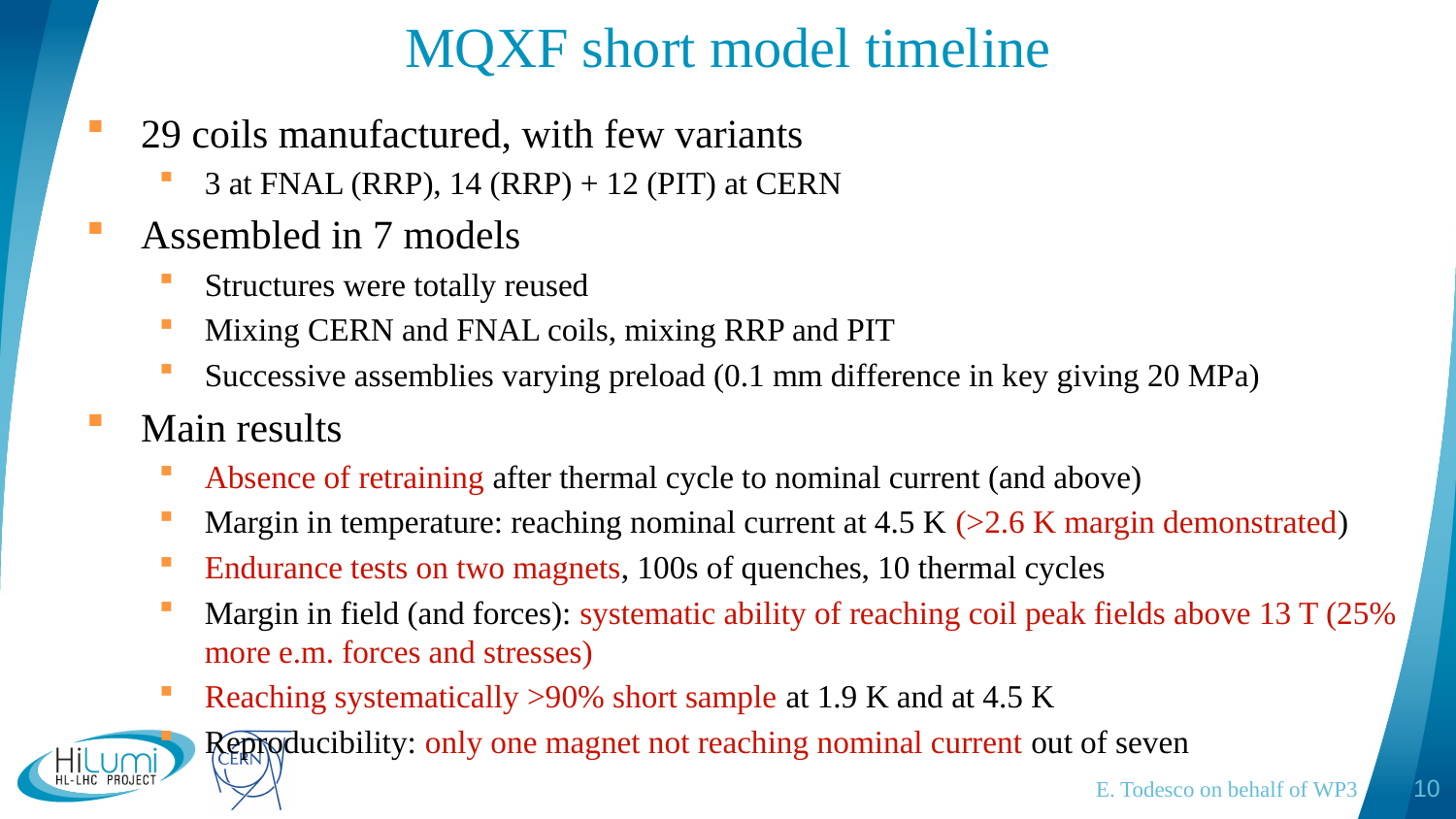

# MQXF short model timeline
29 coils manufactured, with few variants
3 at FNAL (RRP), 14 (RRP) + 12 (PIT) at CERN
Assembled in 7 models
Structures were totally reused
Mixing CERN and FNAL coils, mixing RRP and PIT
Successive assemblies varying preload (0.1 mm difference in key giving 20 MPa)
Main results
Absence of retraining after thermal cycle to nominal current (and above)
Margin in temperature: reaching nominal current at 4.5 K (>2.6 K margin demonstrated)
Endurance tests on two magnets, 100s of quenches, 10 thermal cycles
Margin in field (and forces): systematic ability of reaching coil peak fields above 13 T (25% more e.m. forces and stresses)
Reaching systematically >90% short sample at 1.9 K and at 4.5 K
Reproducibility: only one magnet not reaching nominal current out of seven

E. Todesco on behalf of WP3
10